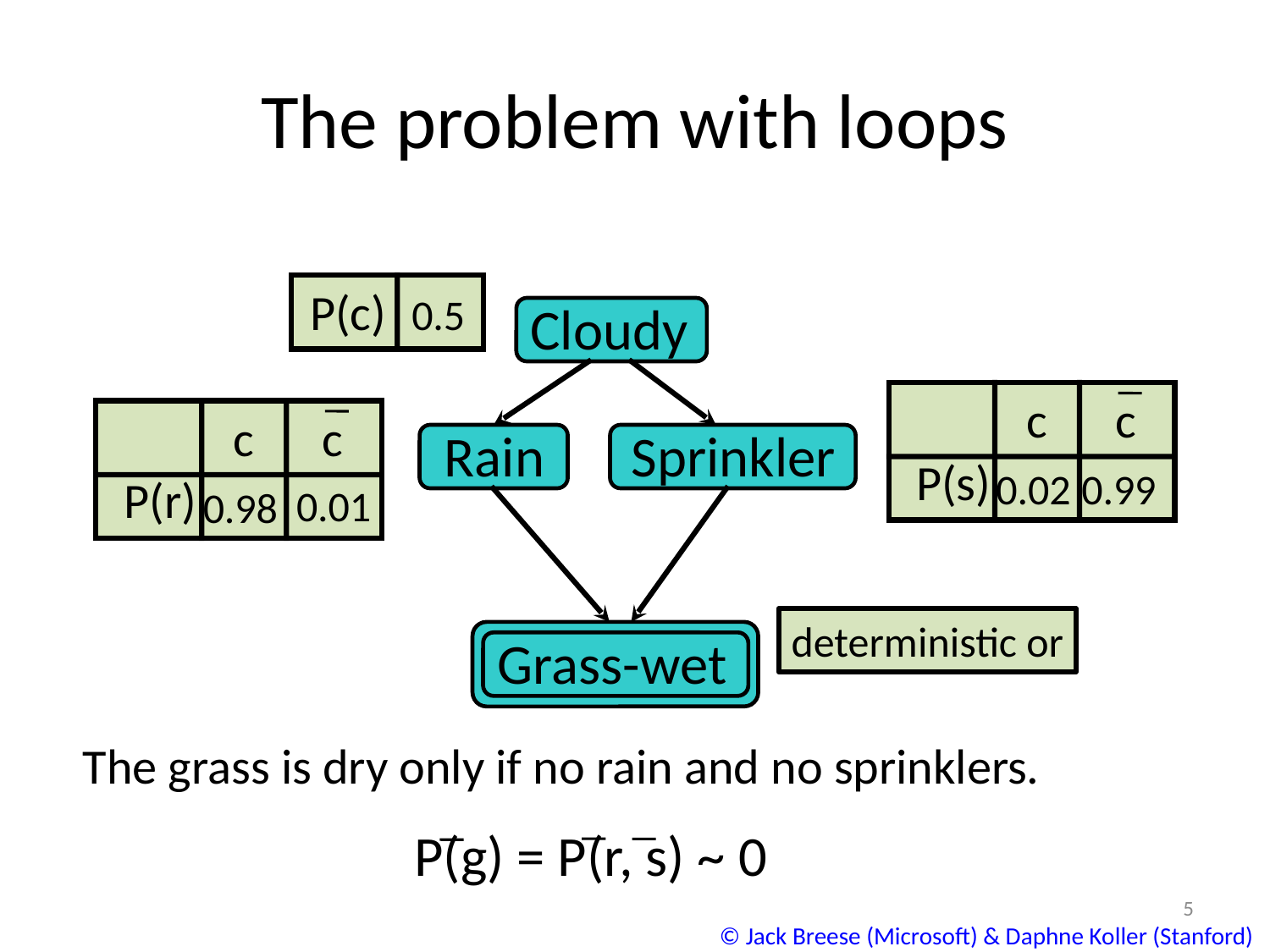

# The problem with loops

P(c)

0.5
Cloudy

c

c

c

c

Rain
Sprinkler

P(s)

0.02
0.99
P(r)
0.01

0.98

deterministic or

Grass-wet

The grass is dry only if no rain and no sprinklers.
P(g) = P(r, s) ~ 0

5
© Jack Breese (Microsoft) & Daphne Koller (Stanford)